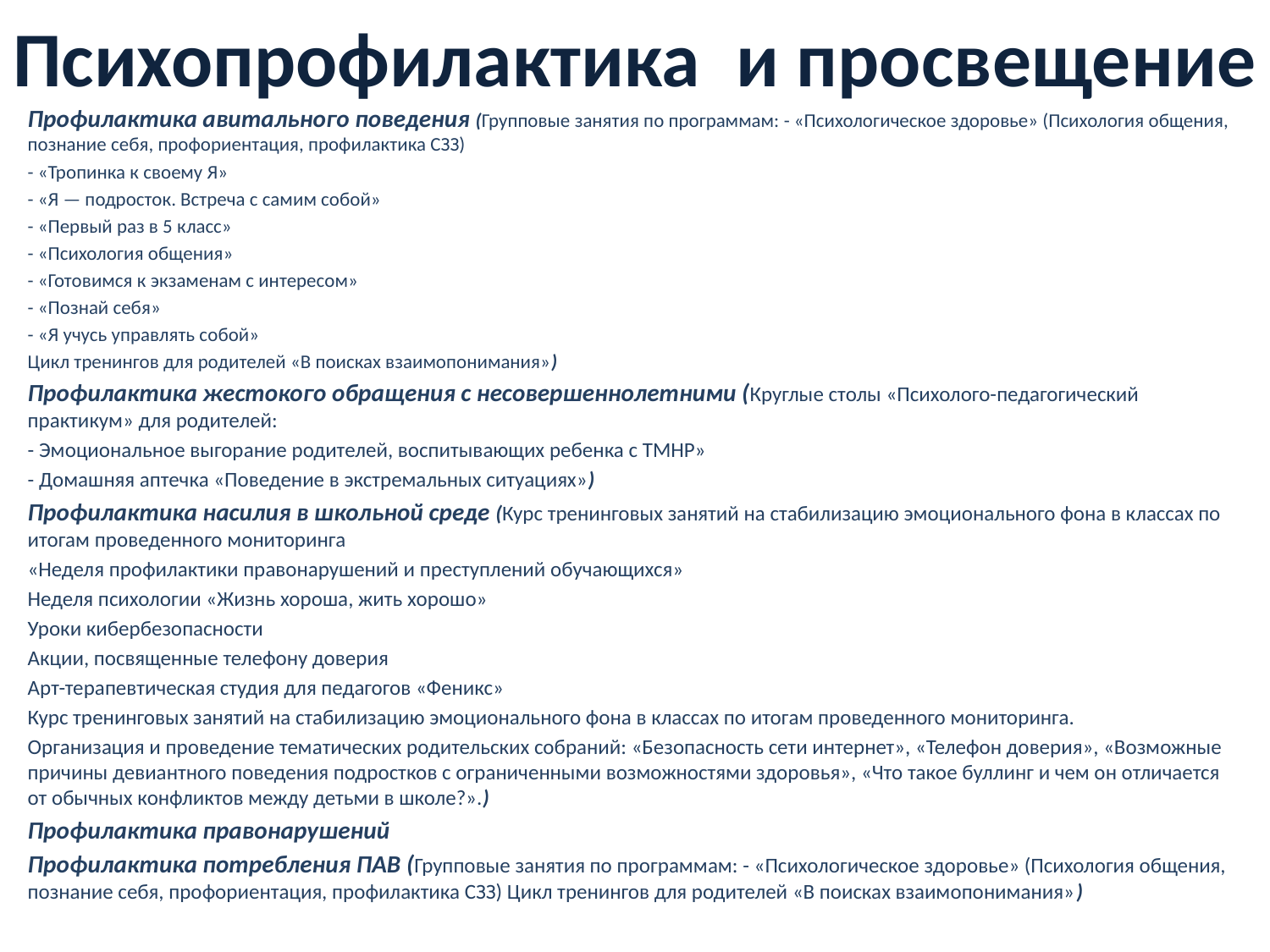

# Психопрофилактика  и просвещение
Профилактика авитального поведения (Групповые занятия по программам: - «Психологическое здоровье» (Психология общения, познание себя, профориентация, профилактика СЗЗ)
- «Тропинка к своему Я»
- «Я — подросток. Встреча с самим собой»
- «Первый раз в 5 класс»
- «Психология общения»
- «Готовимся к экзаменам с интересом»
- «Познай себя»
- «Я учусь управлять собой»
Цикл тренингов для родителей «В поисках взаимопонимания»)
Профилактика жестокого обращения с несовершеннолетними (Круглые столы «Психолого-педагогический практикум» для родителей:
- Эмоциональное выгорание родителей, воспитывающих ребенка с ТМНР»
- Домашняя аптечка «Поведение в экстремальных ситуациях»)
Профилактика насилия в школьной среде (Курс тренинговых занятий на стабилизацию эмоционального фона в классах по итогам проведенного мониторинга
«Неделя профилактики правонарушений и преступлений обучающихся»
Неделя психологии «Жизнь хороша, жить хорошо»
Уроки кибербезопасности
Акции, посвященные телефону доверия
Арт-терапевтическая студия для педагогов «Феникс»
Курс тренинговых занятий на стабилизацию эмоционального фона в классах по итогам проведенного мониторинга.
Организация и проведение тематических родительских собраний: «Безопасность сети интернет», «Телефон доверия», «Возможные причины девиантного поведения подростков с ограниченными возможностями здоровья», «Что такое буллинг и чем он отличается от обычных конфликтов между детьми в школе?».)
Профилактика правонарушений
Профилактика потребления ПАВ (Групповые занятия по программам: - «Психологическое здоровье» (Психология общения, познание себя, профориентация, профилактика СЗЗ) Цикл тренингов для родителей «В поисках взаимопонимания»)